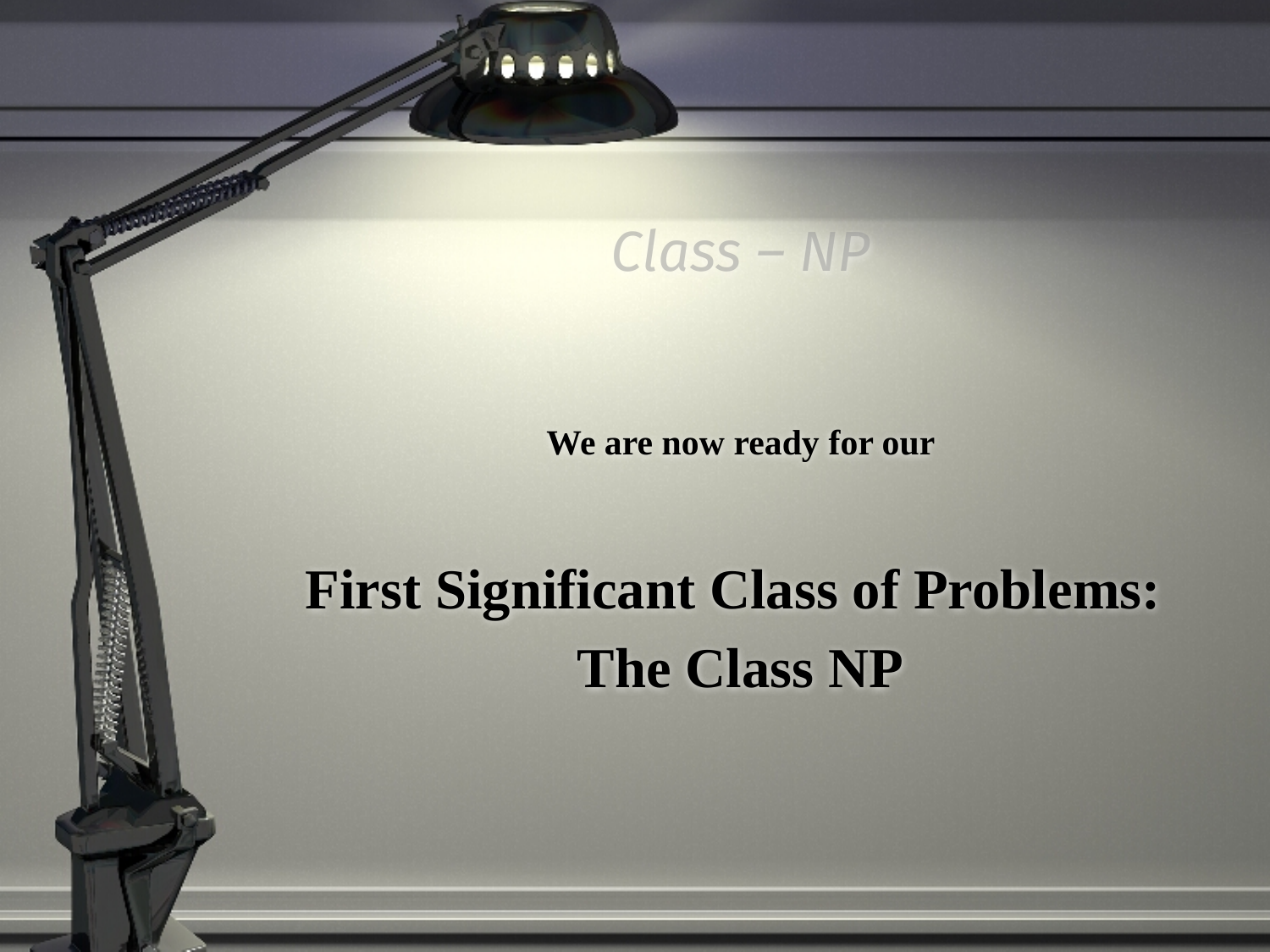

# Class – NP

We are now ready for our

First Significant Class of Problems:
The Class NP